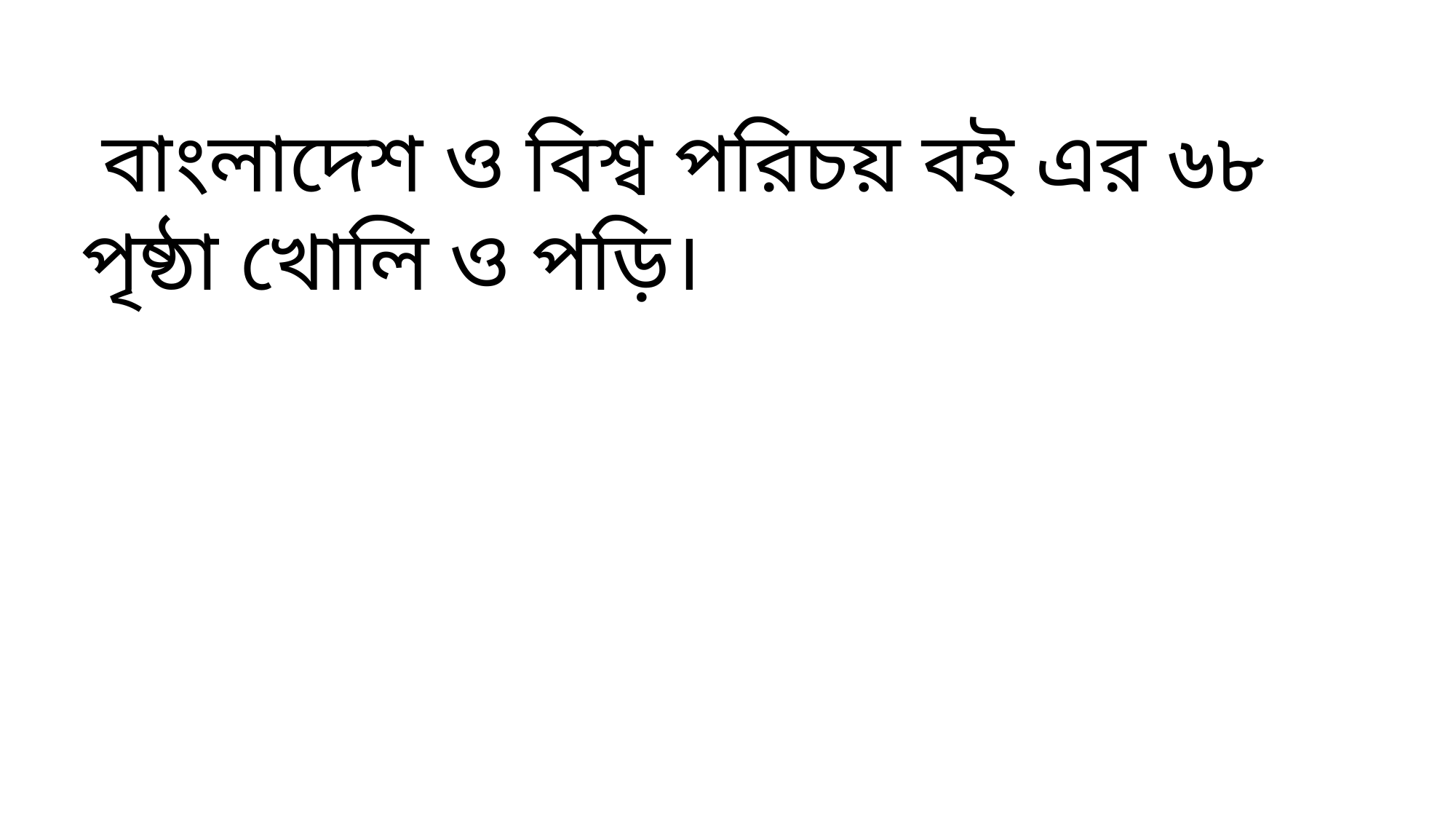

বাংলাদেশ ও বিশ্ব পরিচয় বই এর ৬৮ পৃষ্ঠা খোলি ও পড়ি।